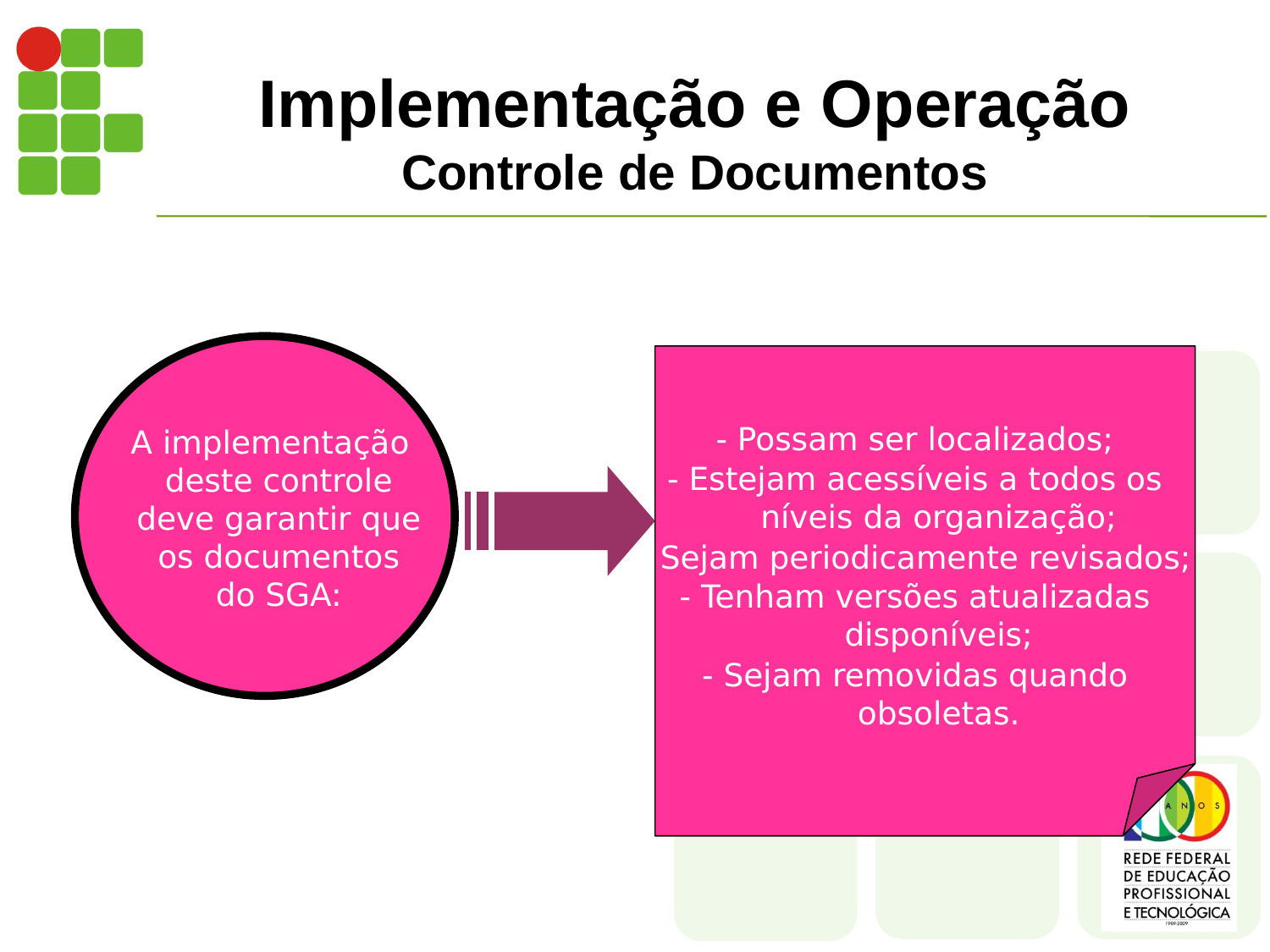

# Implementação e Operação Controle de Documentos

- Possam ser localizados;
- Estejam acessíveis a todos os níveis da organização;
- Sejam periodicamente revisados;
- Tenham versões atualizadas disponíveis;
- Sejam removidas quando obsoletas.
   A implementação deste controle deve garantir que os documentos do SGA: